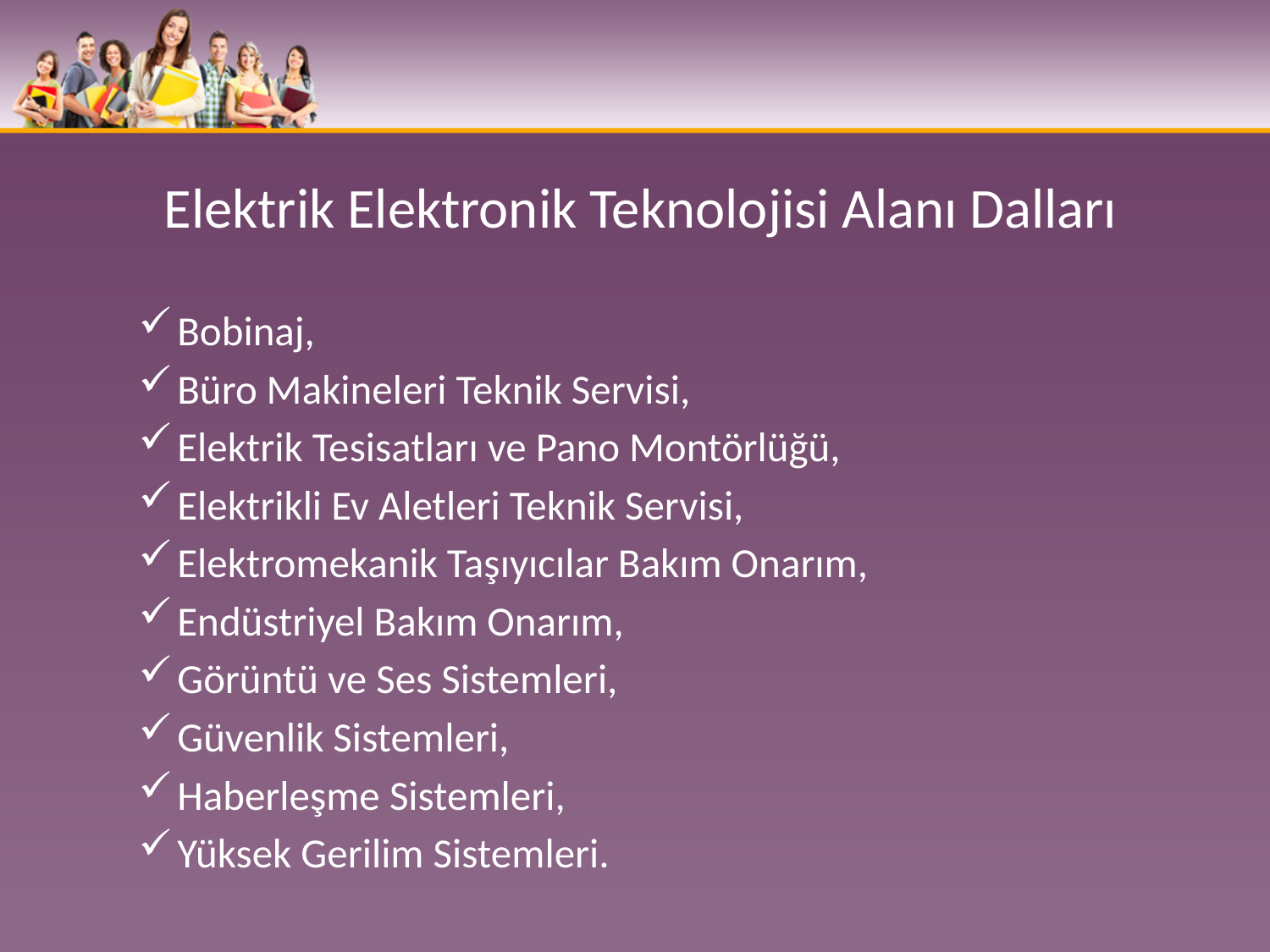

# Elektrik Elektronik Teknolojisi Alanı Dalları
Bobinaj,
Büro Makineleri Teknik Servisi,
Elektrik Tesisatları ve Pano Montörlüğü,
Elektrikli Ev Aletleri Teknik Servisi,
Elektromekanik Taşıyıcılar Bakım Onarım,
Endüstriyel Bakım Onarım,
Görüntü ve Ses Sistemleri,
Güvenlik Sistemleri,
Haberleşme Sistemleri,
Yüksek Gerilim Sistemleri.